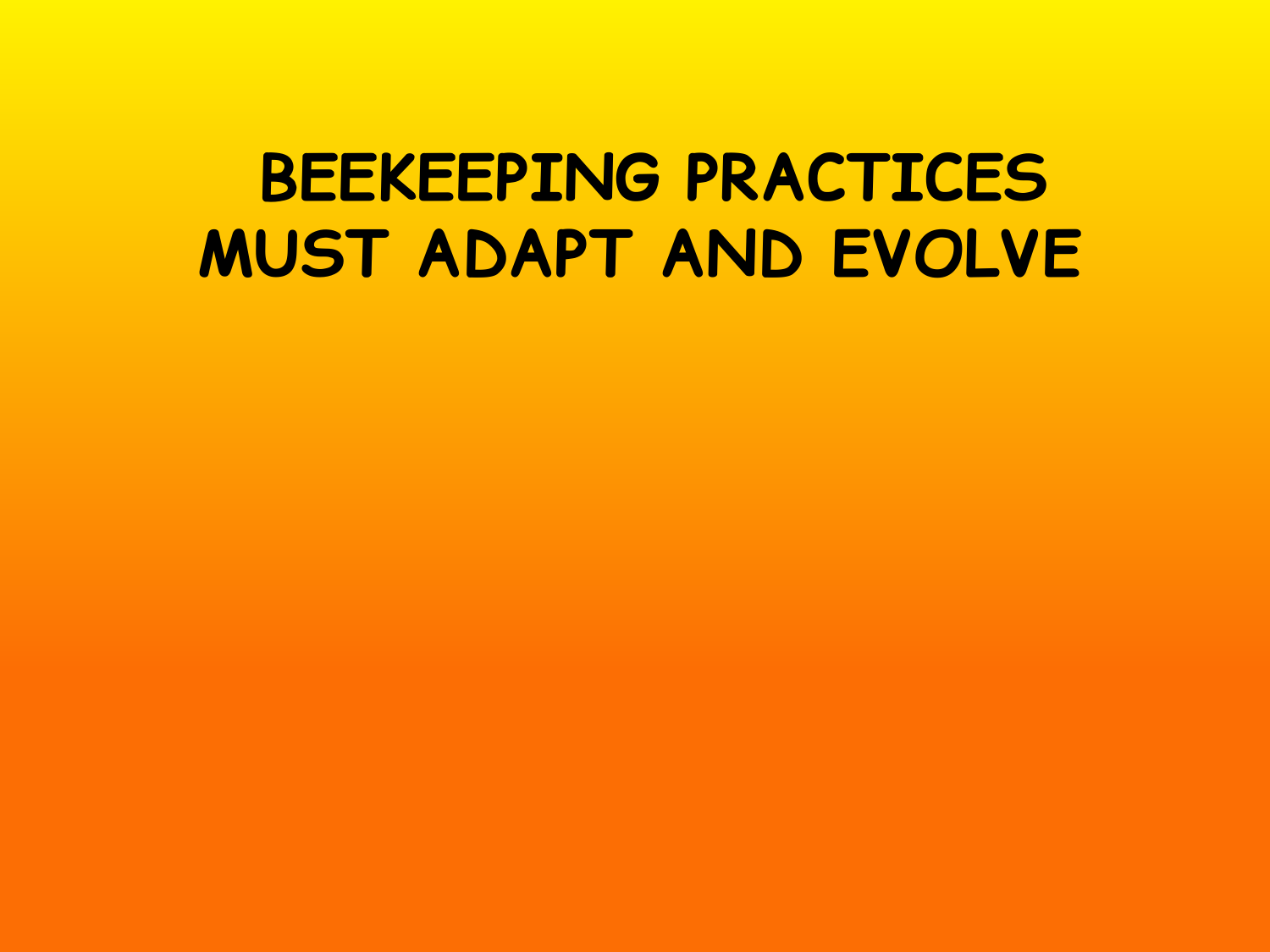

# Beekeeping practices must adapt and evolve